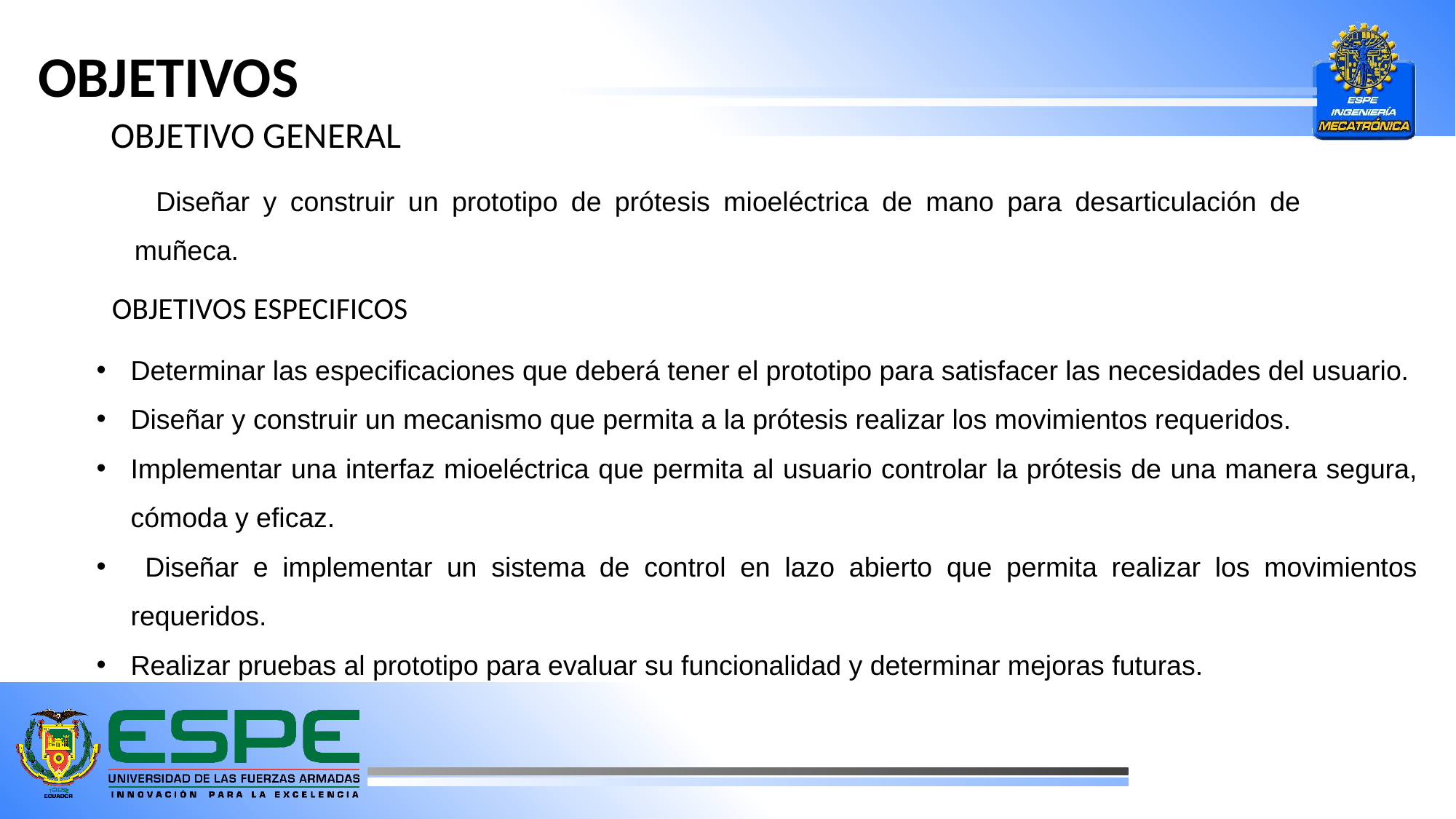

# OBJETIVOS
OBJETIVO GENERAL
Diseñar y construir un prototipo de prótesis mioeléctrica de mano para desarticulación de muñeca.
OBJETIVOS ESPECIFICOS
Determinar las especificaciones que deberá tener el prototipo para satisfacer las necesidades del usuario.
Diseñar y construir un mecanismo que permita a la prótesis realizar los movimientos requeridos.
Implementar una interfaz mioeléctrica que permita al usuario controlar la prótesis de una manera segura, cómoda y eficaz.
 Diseñar e implementar un sistema de control en lazo abierto que permita realizar los movimientos requeridos.
Realizar pruebas al prototipo para evaluar su funcionalidad y determinar mejoras futuras.